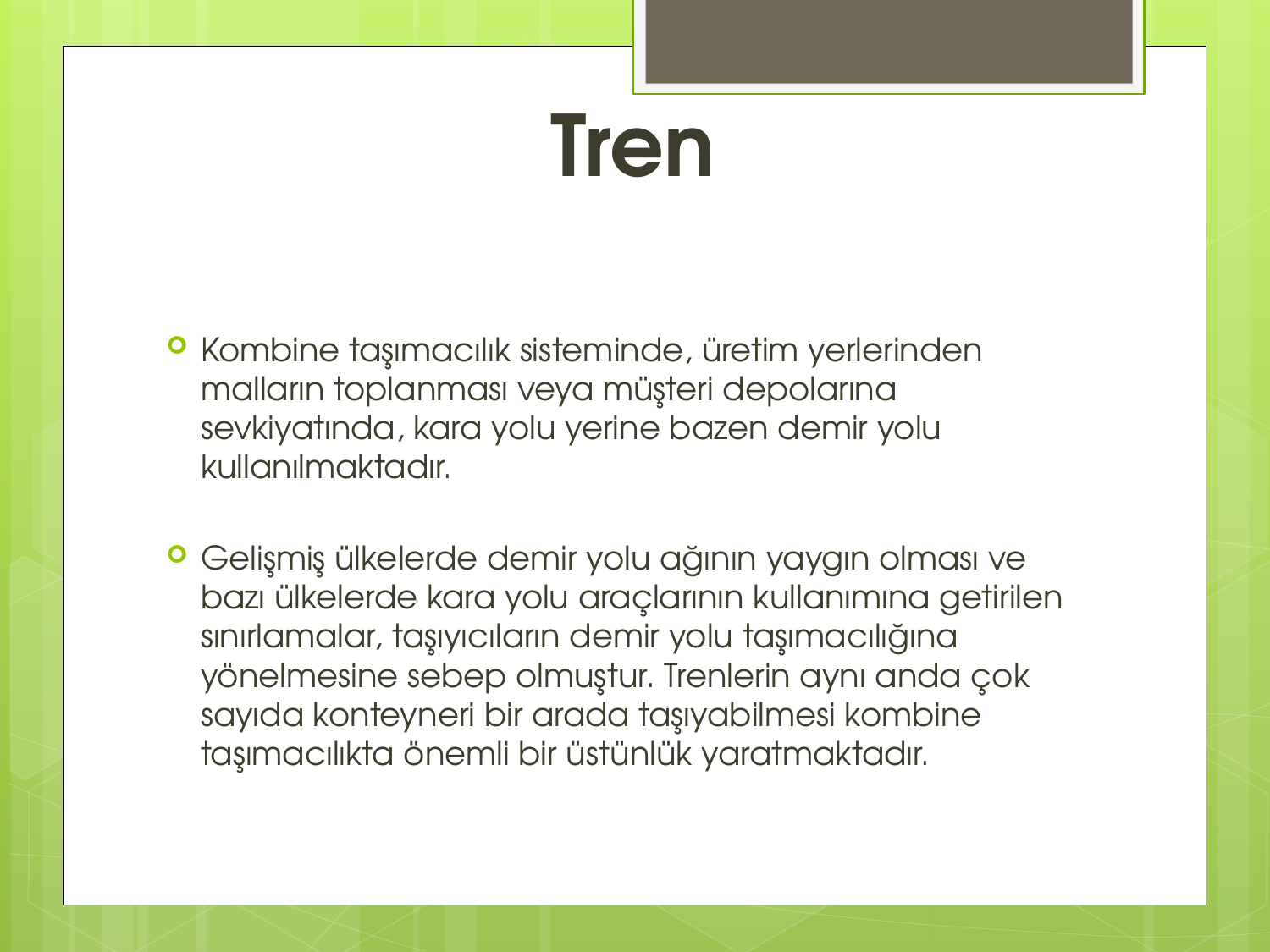

# Tren
Kombine taşımacılık sisteminde, üretim yerlerinden malların toplanması veya müşteri depolarına sevkiyatında, kara yolu yerine bazen demir yolu kullanılmaktadır.

Gelişmiş ülkelerde demir yolu ağının yaygın olması ve bazı ülkelerde kara yolu araçlarının kullanımına getirilen sınırlamalar, taşıyıcıların demir yolu taşımacılığına yönelmesine sebep olmuştur. Trenlerin aynı anda çok sayıda konteyneri bir arada taşıyabilmesi kombine taşımacılıkta önemli bir üstünlük yaratmaktadır.